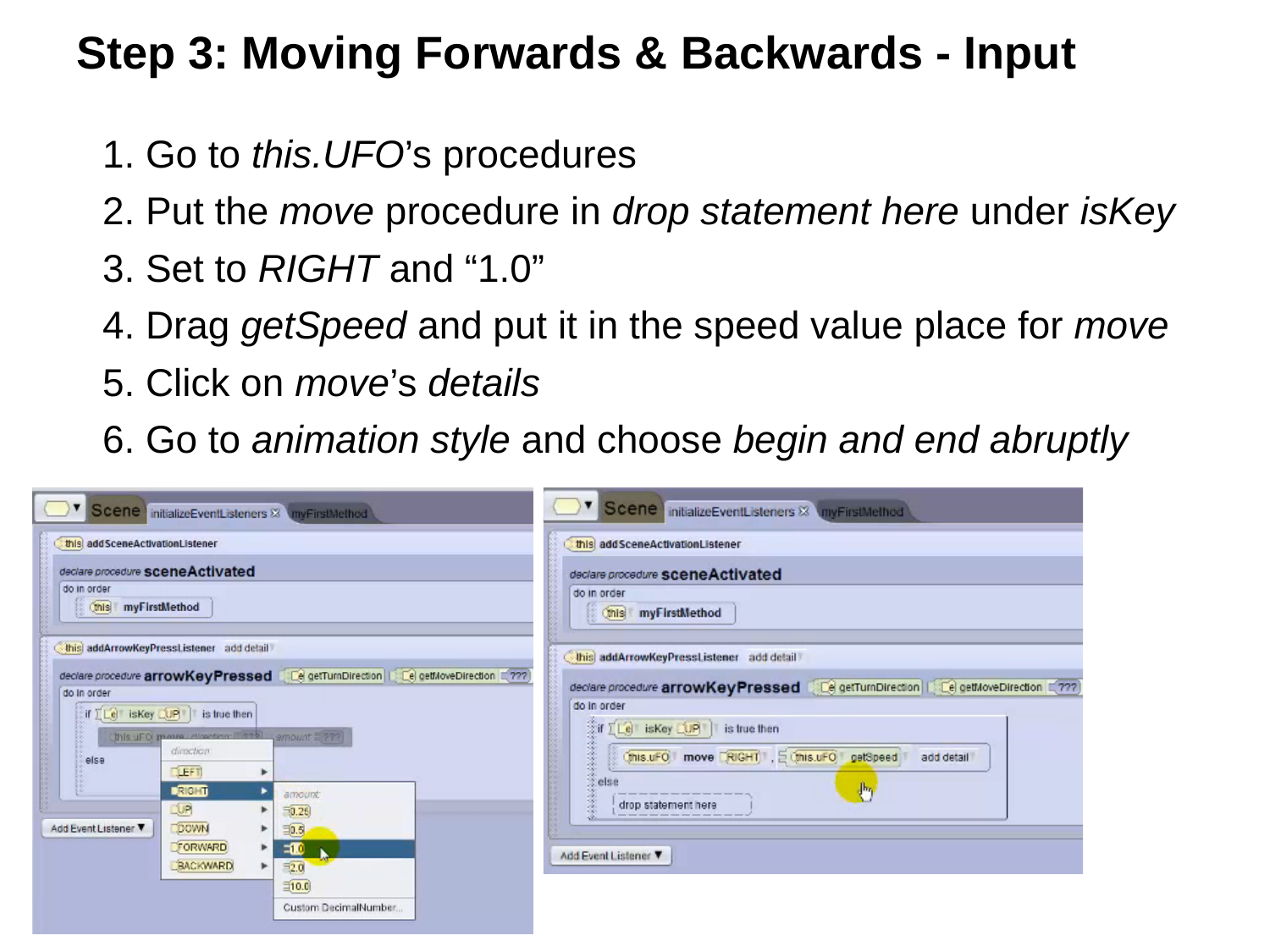

# Step 3: Moving Forwards & Backwards - Input
1. Go to this.UFO’s procedures
2. Put the move procedure in drop statement here under isKey
3. Set to RIGHT and “1.0”
4. Drag getSpeed and put it in the speed value place for move
5. Click on move’s details
6. Go to animation style and choose begin and end abruptly